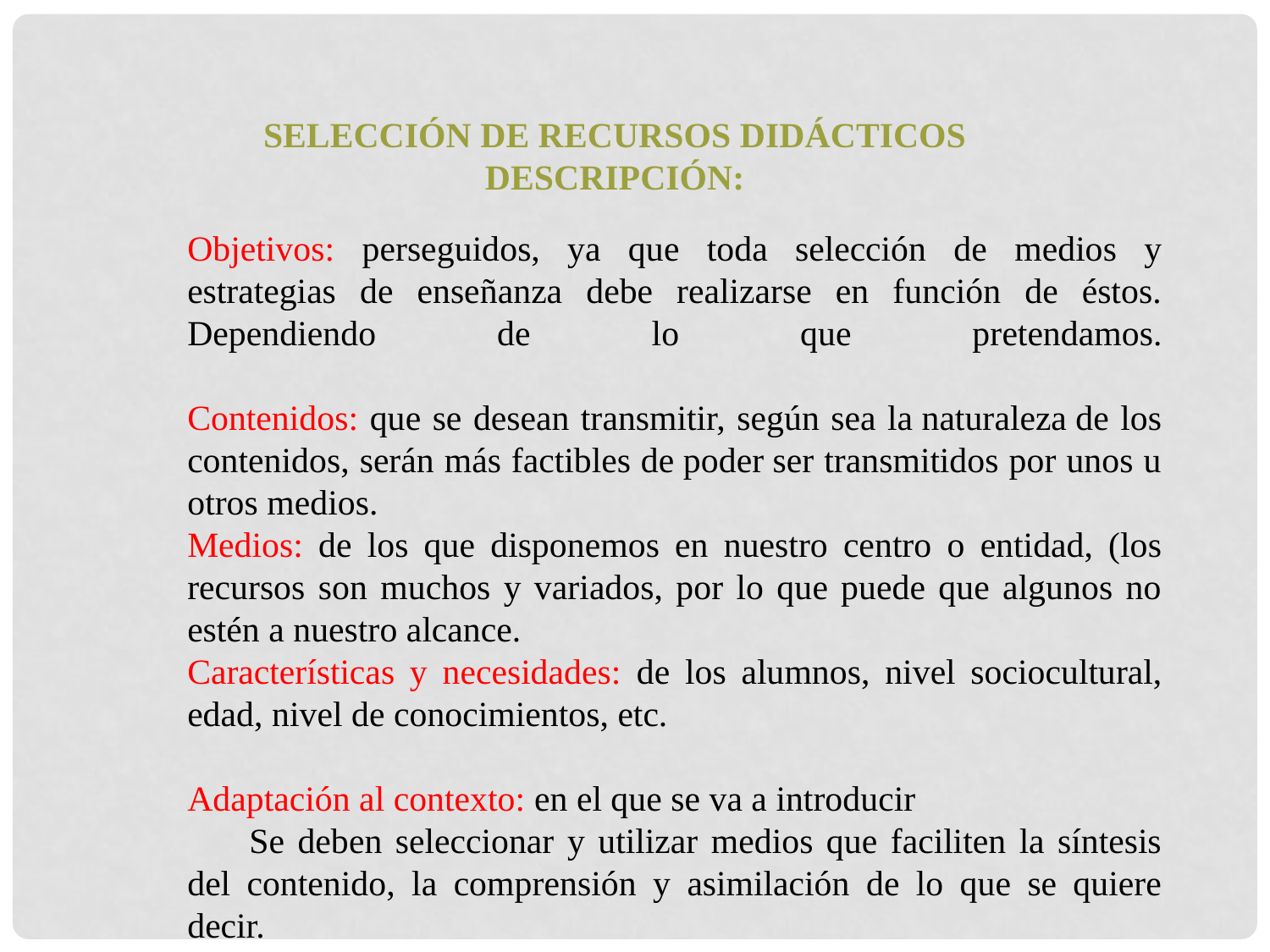

SELECCIÓN DE RECURSOS DIDÁCTICOS
DESCRIPCIÓN:
Objetivos: perseguidos, ya que toda selección de medios y estrategias de enseñanza debe realizarse en función de éstos. Dependiendo de lo que pretendamos.
Contenidos: que se desean transmitir, según sea la naturaleza de los contenidos, serán más factibles de poder ser transmitidos por unos u otros medios.
Medios: de los que disponemos en nuestro centro o entidad, (los recursos son muchos y variados, por lo que puede que algunos no estén a nuestro alcance.
Características y necesidades: de los alumnos, nivel sociocultural, edad, nivel de conocimientos, etc.
Adaptación al contexto: en el que se va a introducir
      Se deben seleccionar y utilizar medios que faciliten la síntesis del contenido, la comprensión y asimilación de lo que se quiere decir.